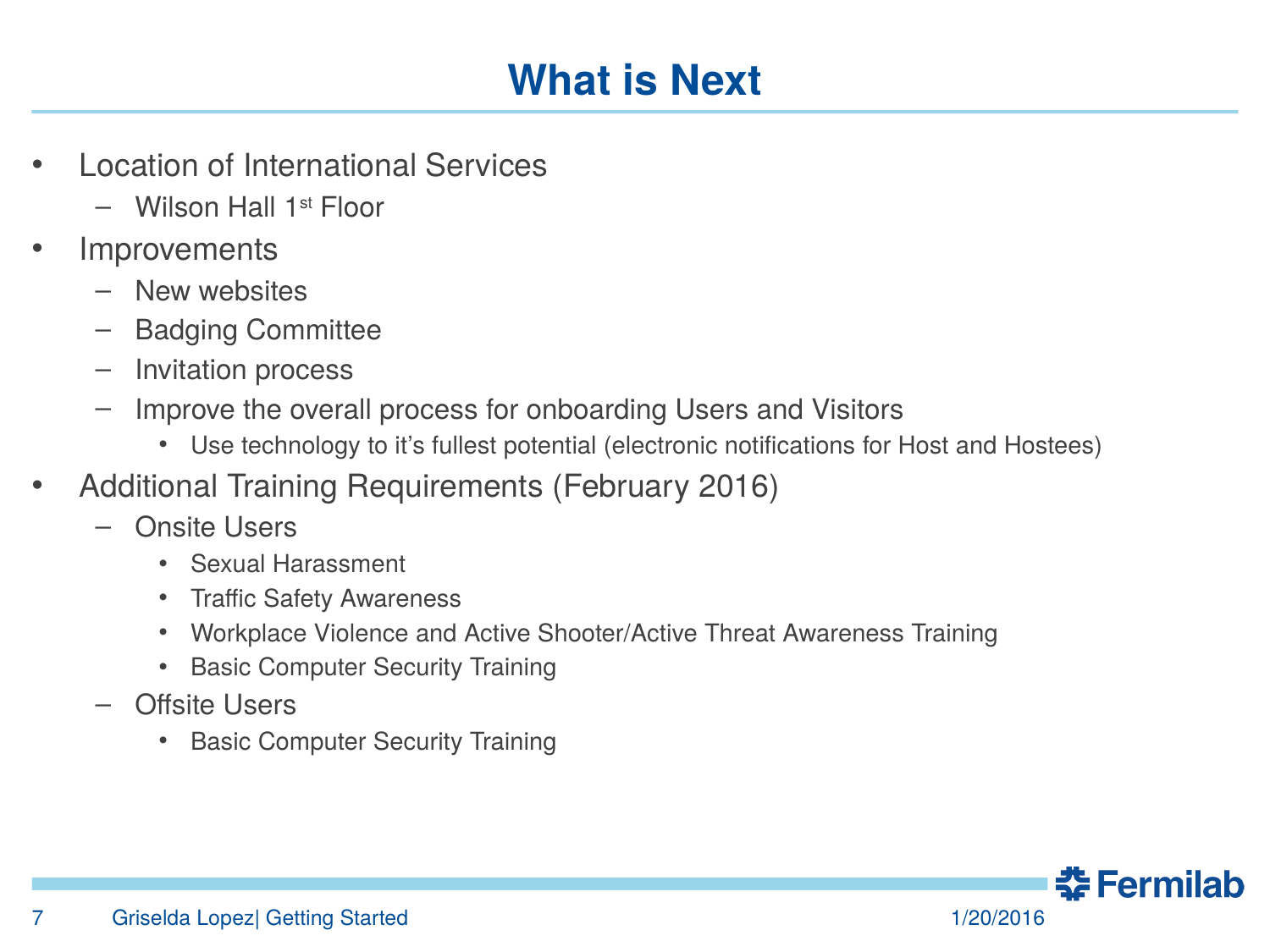

# What is Next
Location of International Services
Wilson Hall 1st Floor
Improvements
New websites
Badging Committee
Invitation process
Improve the overall process for onboarding Users and Visitors
Use technology to it’s fullest potential (electronic notifications for Host and Hostees)
Additional Training Requirements (February 2016)
Onsite Users
Sexual Harassment
Traffic Safety Awareness
Workplace Violence and Active Shooter/Active Threat Awareness Training
Basic Computer Security Training
Offsite Users
Basic Computer Security Training

7
Griselda Lopez| Getting Started
1/20/2016